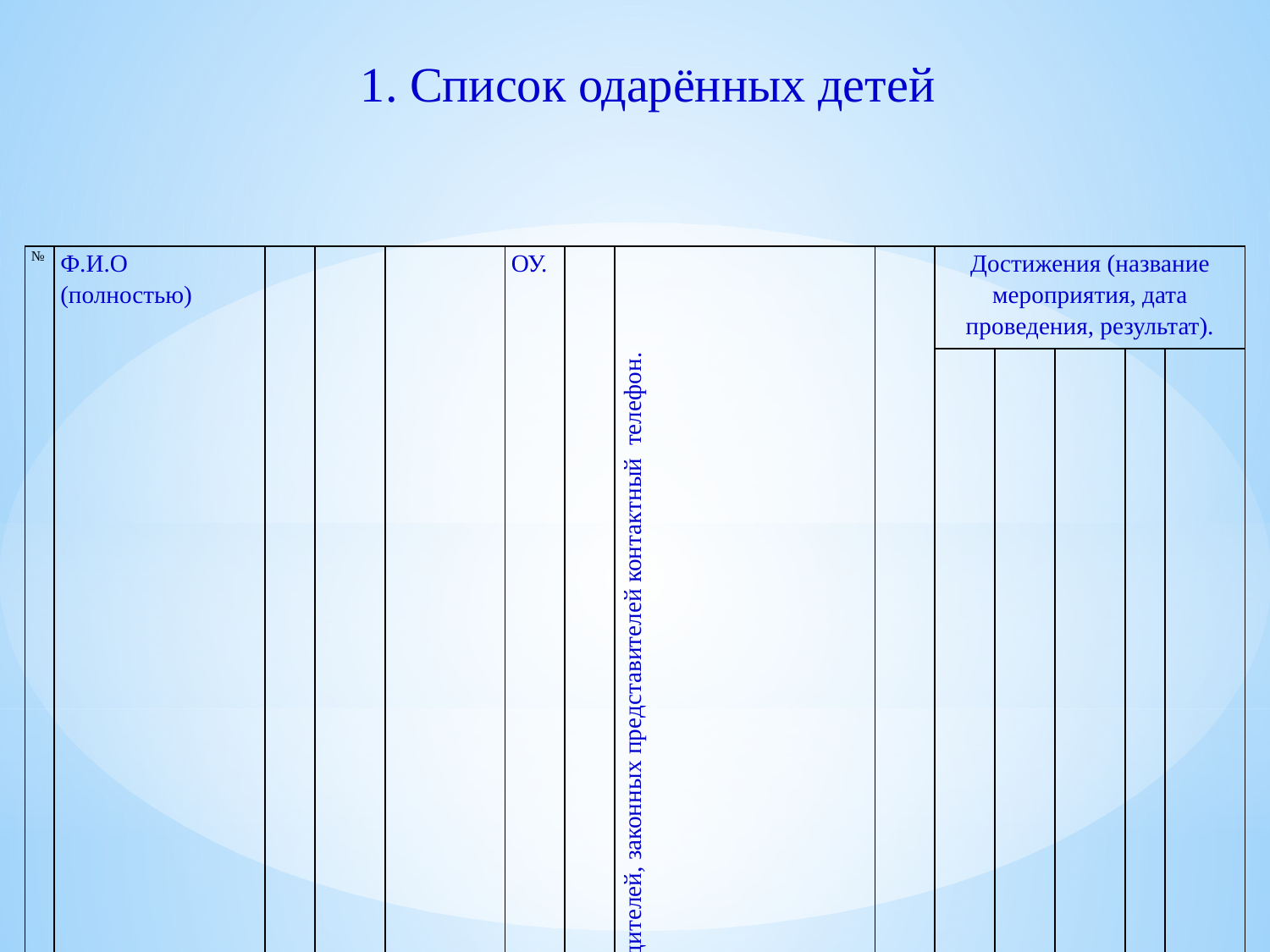

1. Список одарённых детей
| № | Ф.И.О (полностью) | Число, месяц, год, рождения. | Направленность деятельности, д т о | Ф.И.О.(полностью) педагога, контактный телефон | ОУ. | Класс, группа | Домашний адрес, телефон, сведения о семье, Ф.И.О. родителей, законных представителей контактный телефон. | Дата поступления | Достижения (название мероприятия, дата проведения, результат). |  |  |  |  |
| --- | --- | --- | --- | --- | --- | --- | --- | --- | --- | --- | --- | --- | --- |
|  |  |  |  |  |  |  |  |  | учрежденческий | муниципальный | Региональный, межрегиональный | Российский | международный |
|  |  |  |  |  |  |  |  |  |  |  |  |  |  |
|  |  |  |  |  |  |  |  |  |  |  |  |  |  |